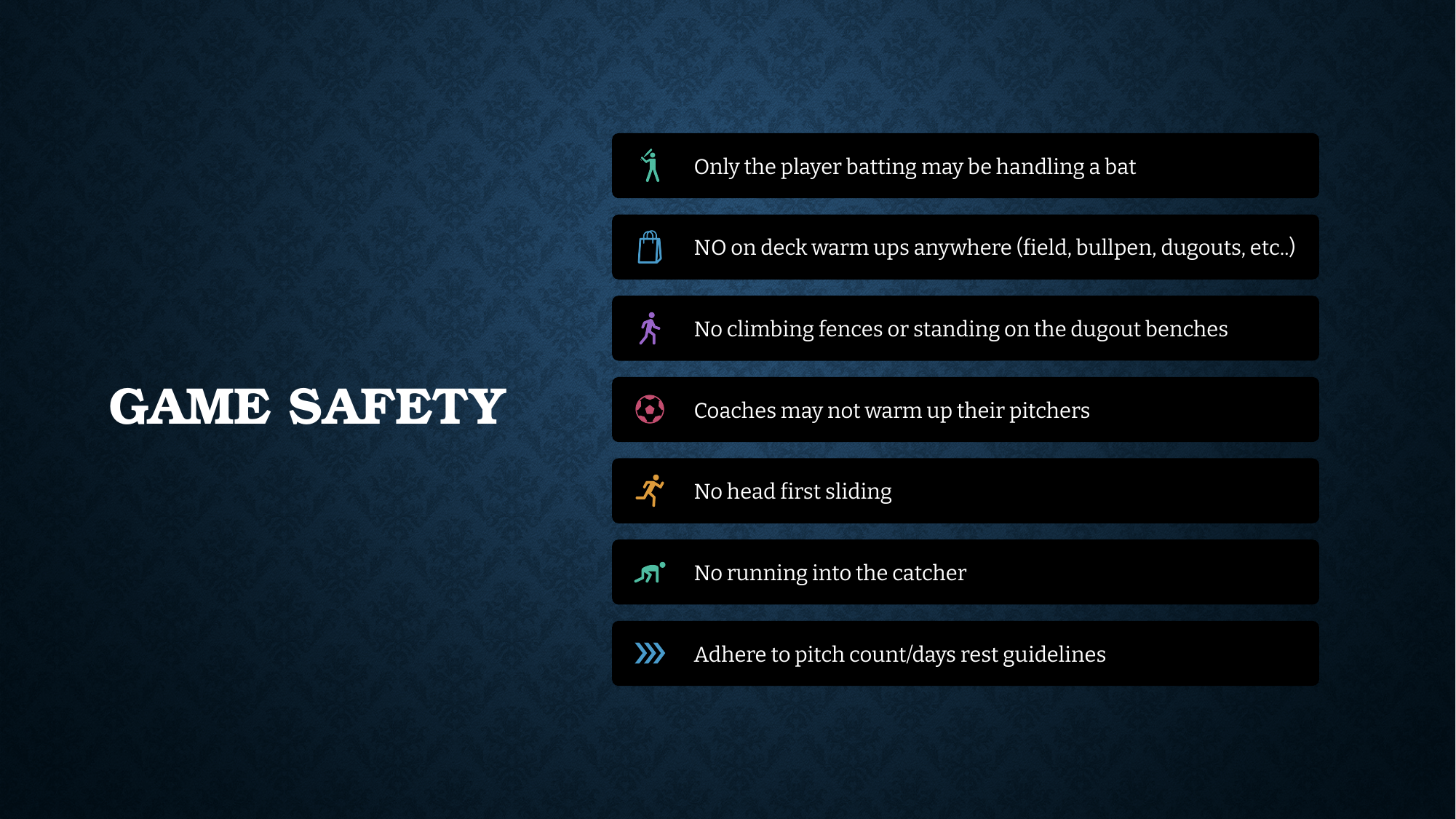

# Game Safety
Only the player batting may be handling a bat
NO on deck warm ups anywhere (field, bullpen, dugouts, etc..)
No climbing fences or standing on the dugout benches
Coaches may not warm up their pitchers
No head first sliding
No running into the catcher
Adhere to pitch count/days rest guidelines